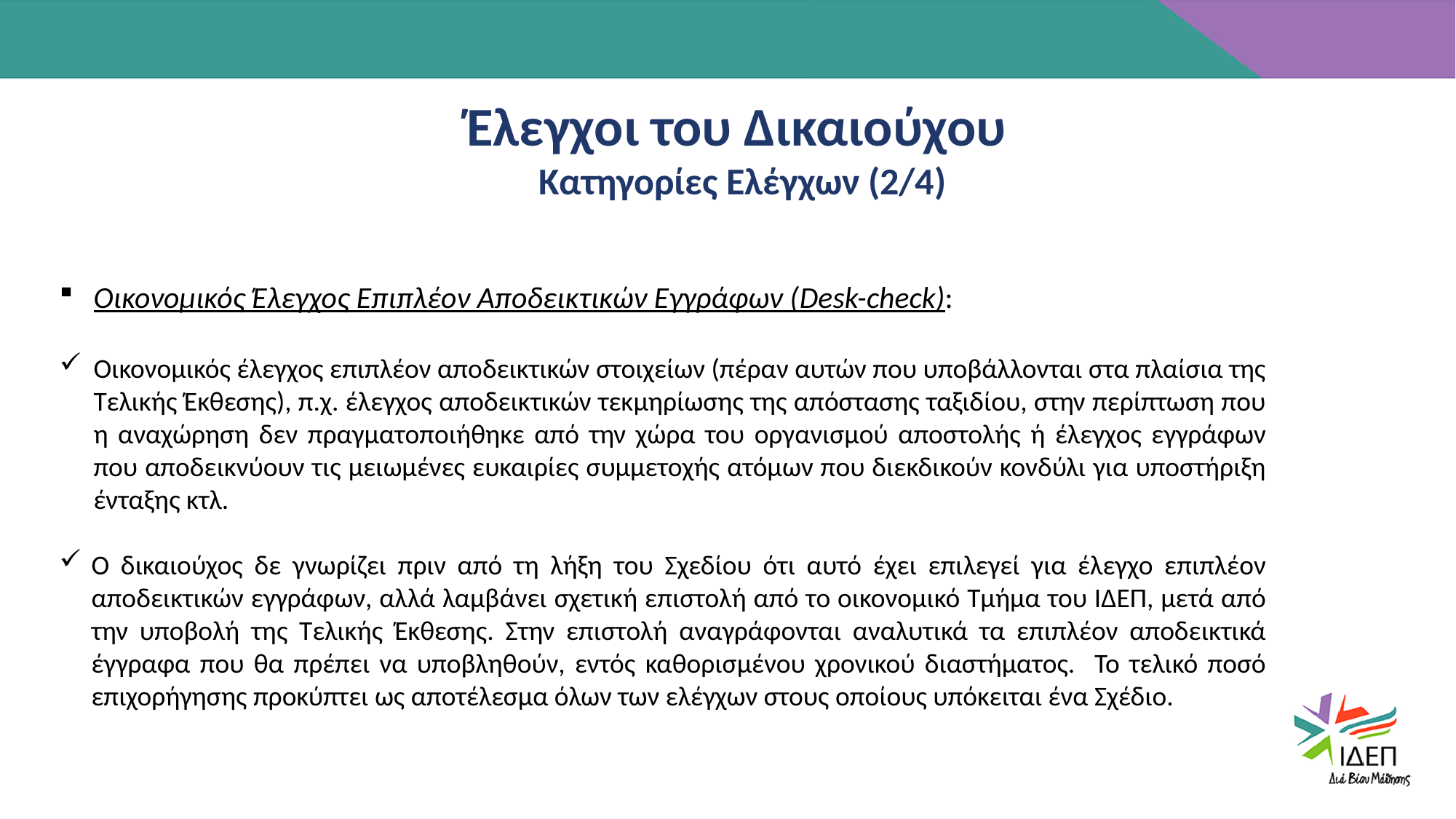

Έλεγχοι του Δικαιούχου
Κατηγορίες Ελέγχων (2/4)

Οικονομικός Έλεγχος Επιπλέον Αποδεικτικών Εγγράφων (Desk-check):

Οικονομικός έλεγχος επιπλέον αποδεικτικών στοιχείων (πέραν αυτών που υποβάλλονται στα πλαίσια της Τελικής Έκθεσης), π.χ. έλεγχος αποδεικτικών τεκμηρίωσης της απόστασης ταξιδίου, στην περίπτωση που η αναχώρηση δεν πραγματοποιήθηκε από την χώρα του οργανισμού αποστολής ή έλεγχος εγγράφων που αποδεικνύουν τις μειωμένες ευκαιρίες συμμετοχής ατόμων που διεκδικούν κονδύλι για υποστήριξη ένταξης κτλ.

Ο δικαιούχος δε γνωρίζει πριν από τη λήξη του Σχεδίου ότι αυτό έχει επιλεγεί για έλεγχο επιπλέον αποδεικτικών εγγράφων, αλλά λαμβάνει σχετική επιστολή από το οικονομικό Τμήμα του ΙΔΕΠ, μετά από την υποβολή της Τελικής Έκθεσης. Στην επιστολή αναγράφονται αναλυτικά τα επιπλέον αποδεικτικά έγγραφα που θα πρέπει να υποβληθούν, εντός καθορισμένου χρονικού διαστήματος.  Το τελικό ποσό επιχορήγησης προκύπτει ως αποτέλεσμα όλων των ελέγχων στους οποίους υπόκειται ένα Σχέδιο.